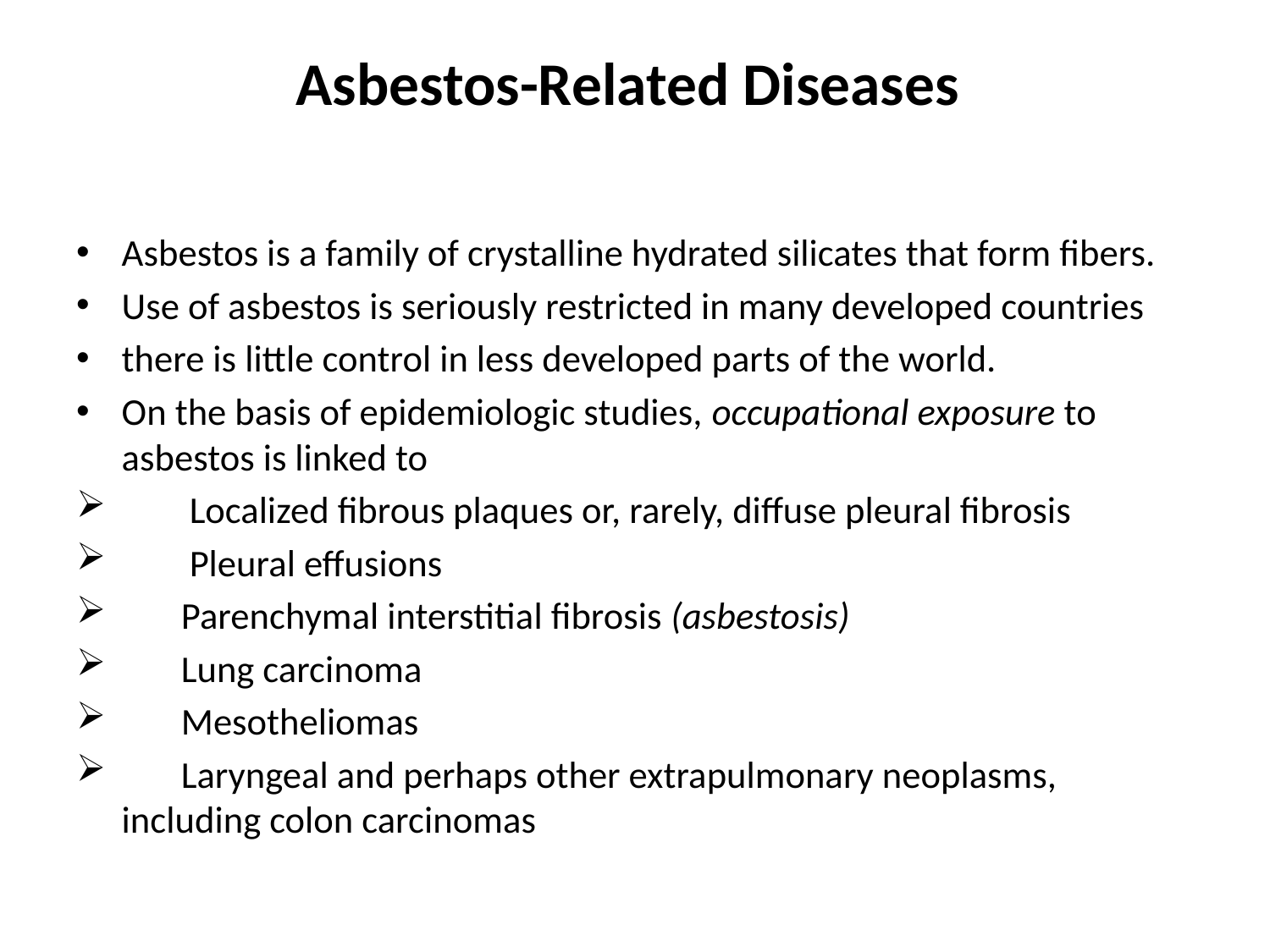

# Asbestos-Related Diseases
Asbestos is a family of crystalline hydrated silicates that form fibers.
Use of asbestos is seriously restricted in many developed countries
there is little control in less developed parts of the world.
On the basis of epidemiologic studies, occupational exposure to asbestos is linked to
        Localized fibrous plaques or, rarely, diffuse pleural fibrosis
        Pleural effusions
       Parenchymal interstitial fibrosis (asbestosis)
       Lung carcinoma
       Mesotheliomas
       Laryngeal and perhaps other extrapulmonary neoplasms, including colon carcinomas